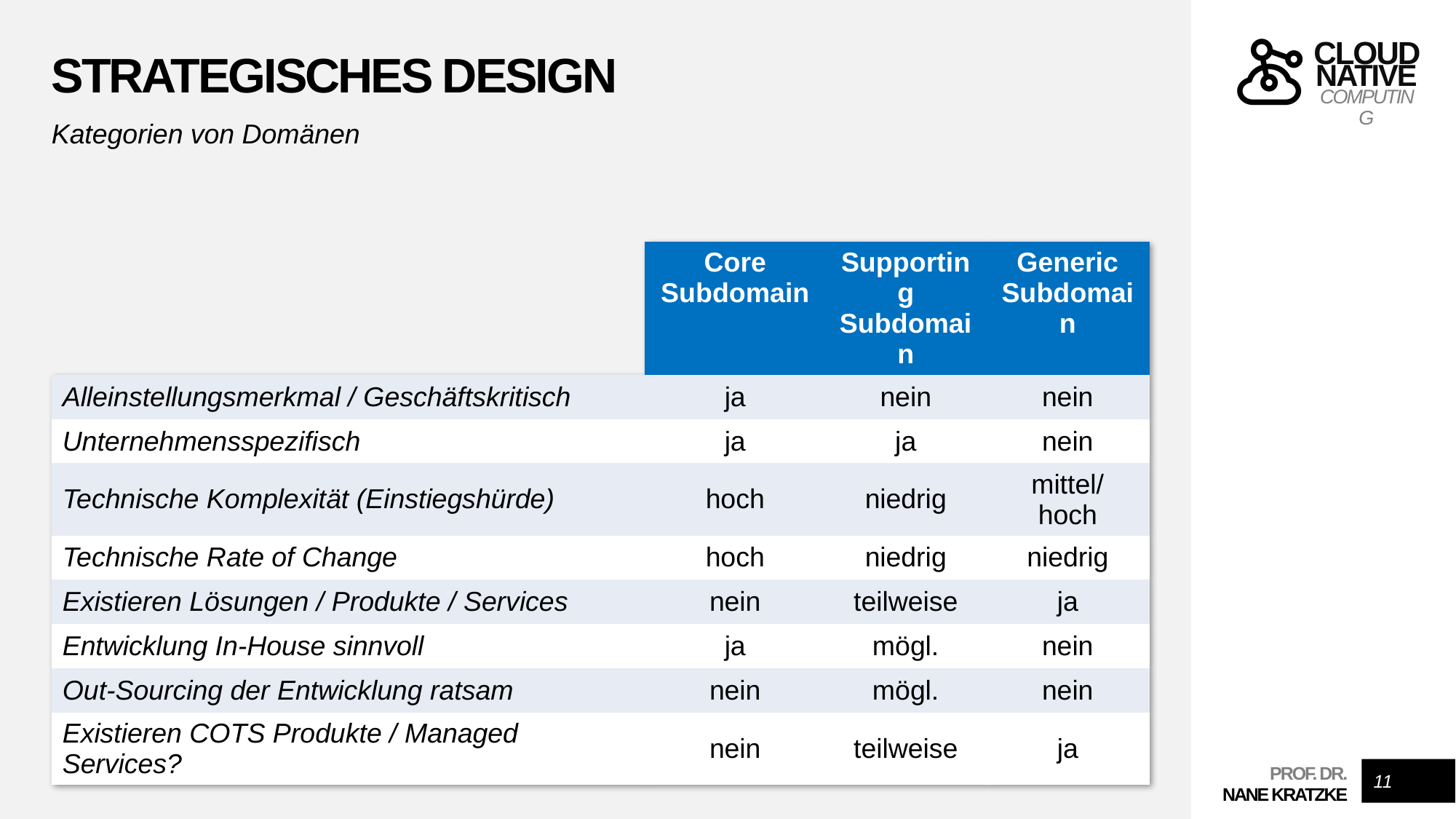

# Strategisches Design
Kategorien von Domänen
|  | Core Subdomain | Supporting Subdomain | Generic Subdomain |
| --- | --- | --- | --- |
| Alleinstellungsmerkmal / Geschäftskritisch | ja | nein | nein |
| Unternehmensspezifisch | ja | ja | nein |
| Technische Komplexität (Einstiegshürde) | hoch | niedrig | mittel/ hoch |
| Technische Rate of Change | hoch | niedrig | niedrig |
| Existieren Lösungen / Produkte / Services | nein | teilweise | ja |
| Entwicklung In-House sinnvoll | ja | mögl. | nein |
| Out-Sourcing der Entwicklung ratsam | nein | mögl. | nein |
| Existieren COTS Produkte / Managed Services? | nein | teilweise | ja |
11